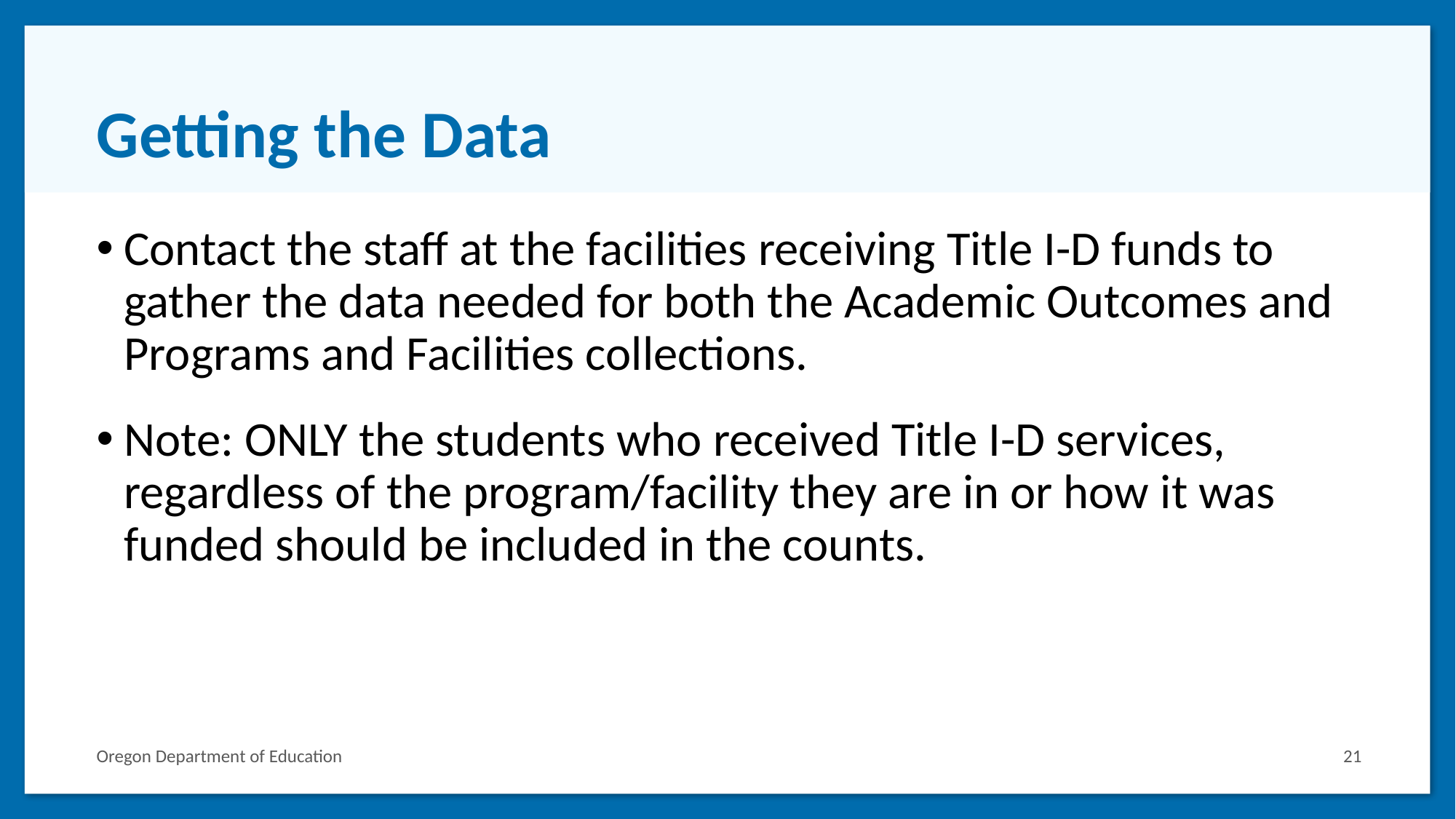

# Getting the Data
Contact the staff at the facilities receiving Title I-D funds to gather the data needed for both the Academic Outcomes and Programs and Facilities collections.
Note: ONLY the students who received Title I-D services, regardless of the program/facility they are in or how it was funded should be included in the counts.
Oregon Department of Education
21